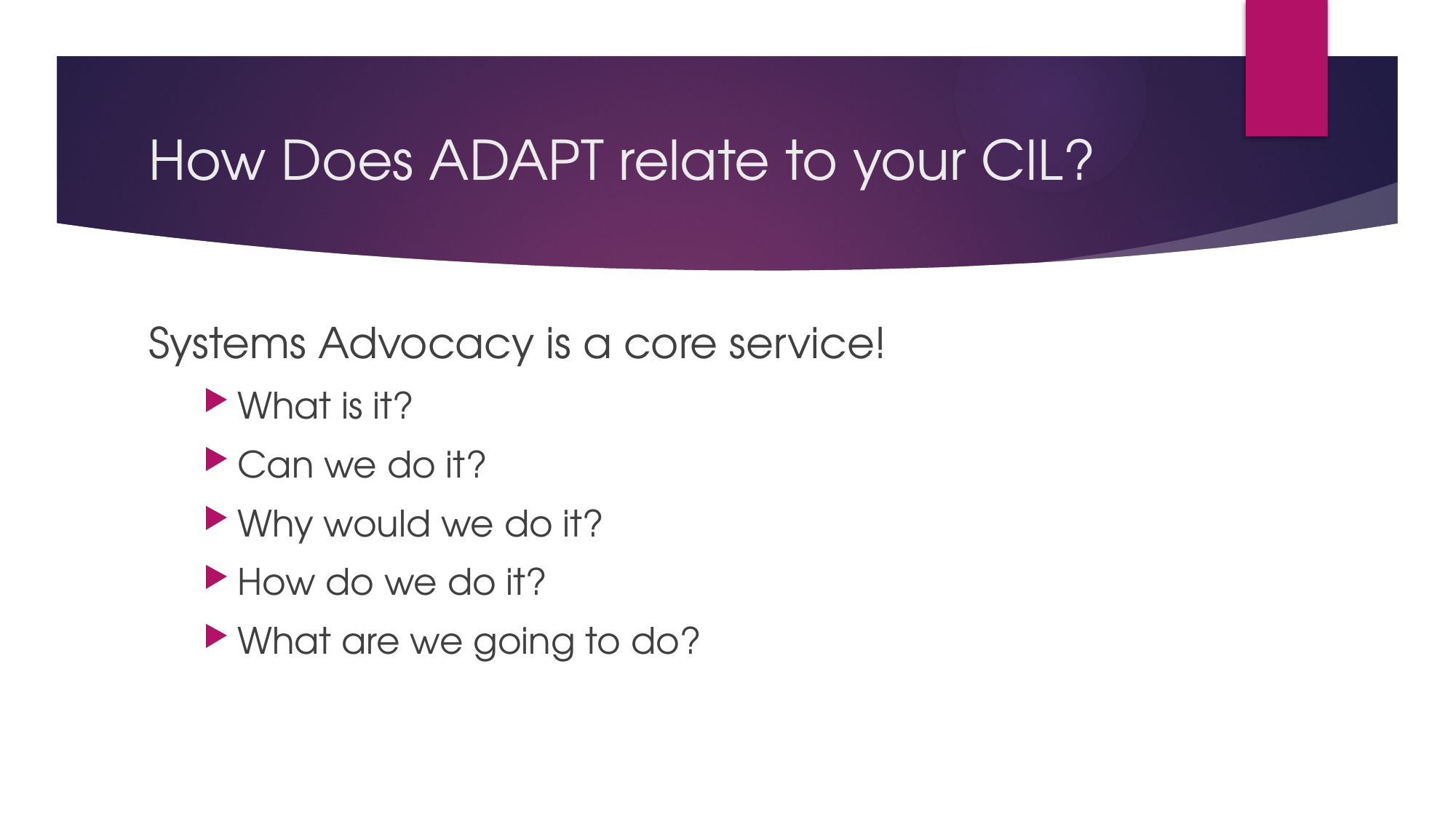

# How Does ADAPT relate to your CIL?
Systems Advocacy is a core service!
What is it?
Can we do it?
Why would we do it?
How do we do it?
What are we going to do?